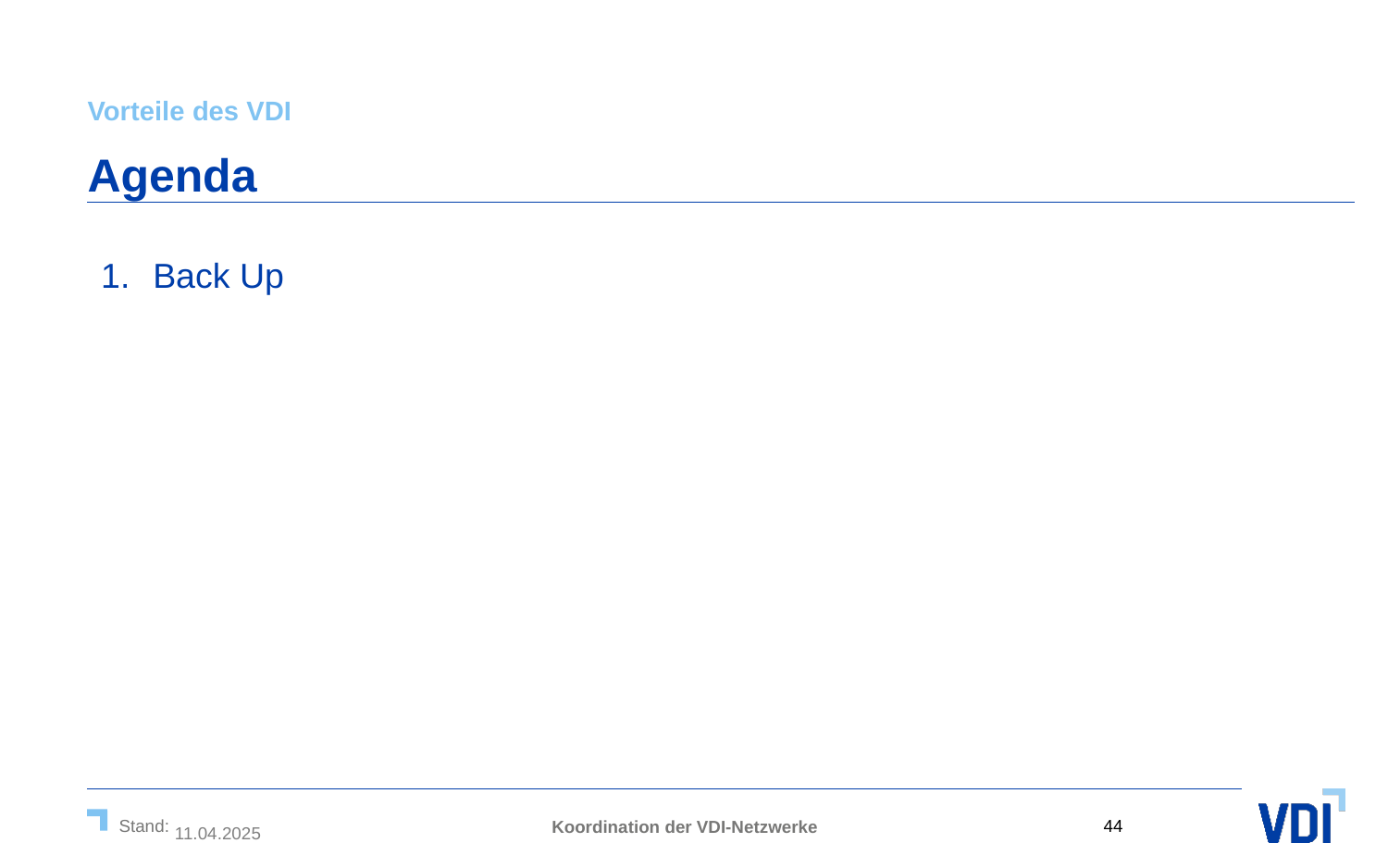

Vorteile des VDI
# Agenda
Back Up
Koordination der VDI-Netzwerke
11.04.2025